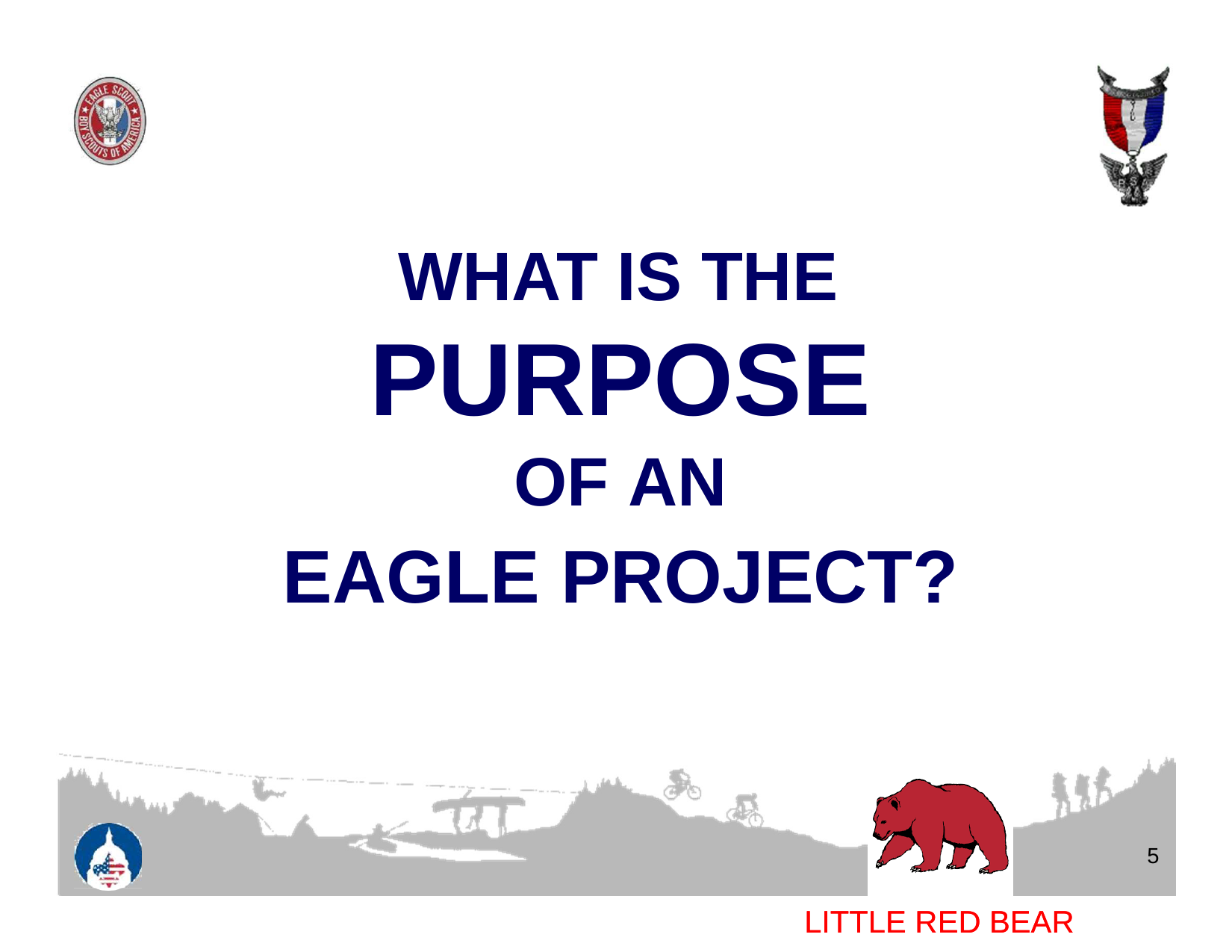

OF AN
EAGLE PROJECT?
WHAT IS THE
# PURPOSE
5